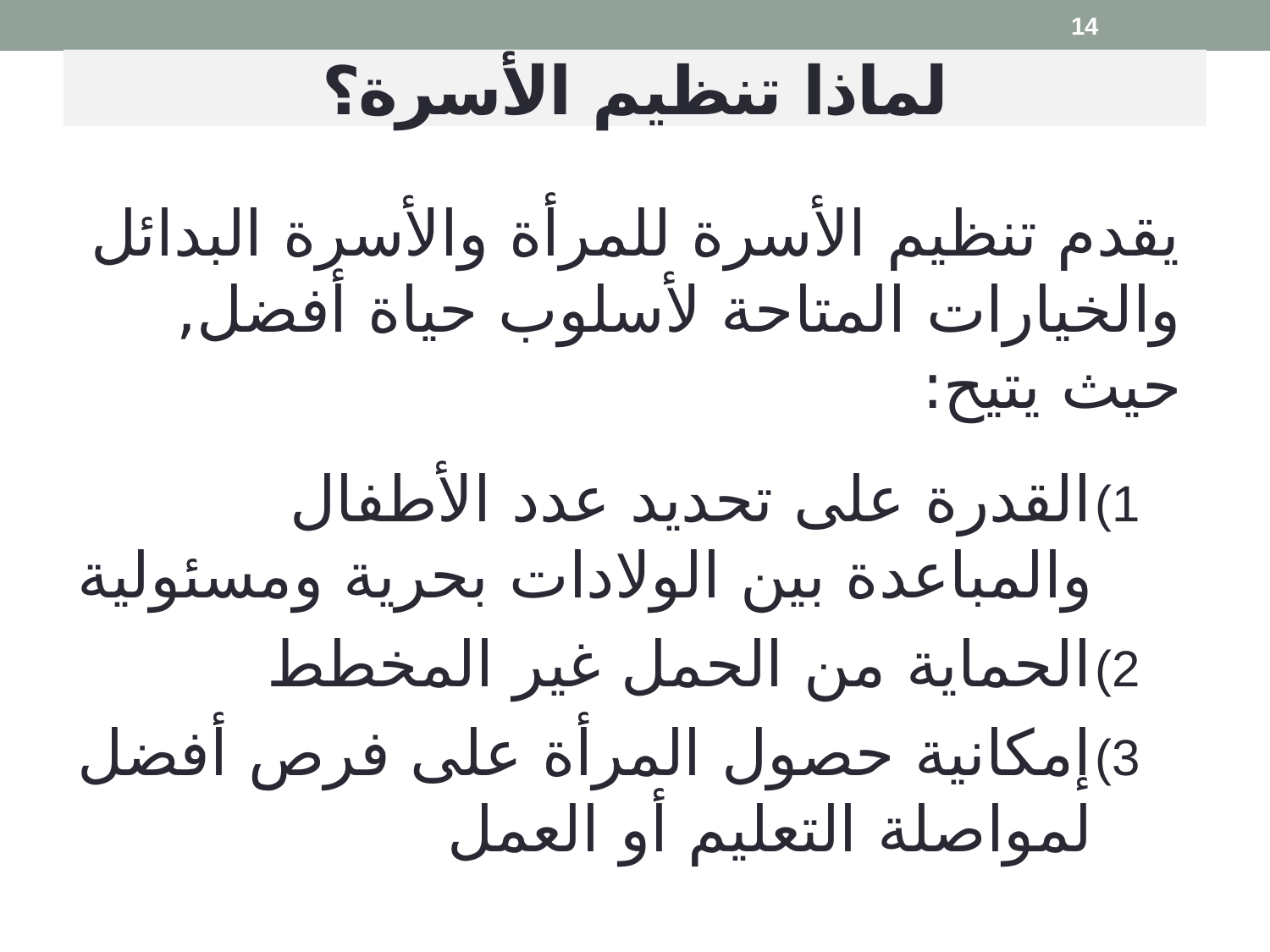

14
# لماذا تنظيم الأسرة؟
يقدم تنظيم الأسرة للمرأة والأسرة البدائل والخيارات المتاحة لأسلوب حياة أفضل, حيث يتيح:

القدرة على تحديد عدد الأطفال والمباعدة بين الولادات بحرية ومسئولية
الحماية من الحمل غير المخطط
إمكانية حصول المرأة على فرص أفضل لمواصلة التعليم أو العمل